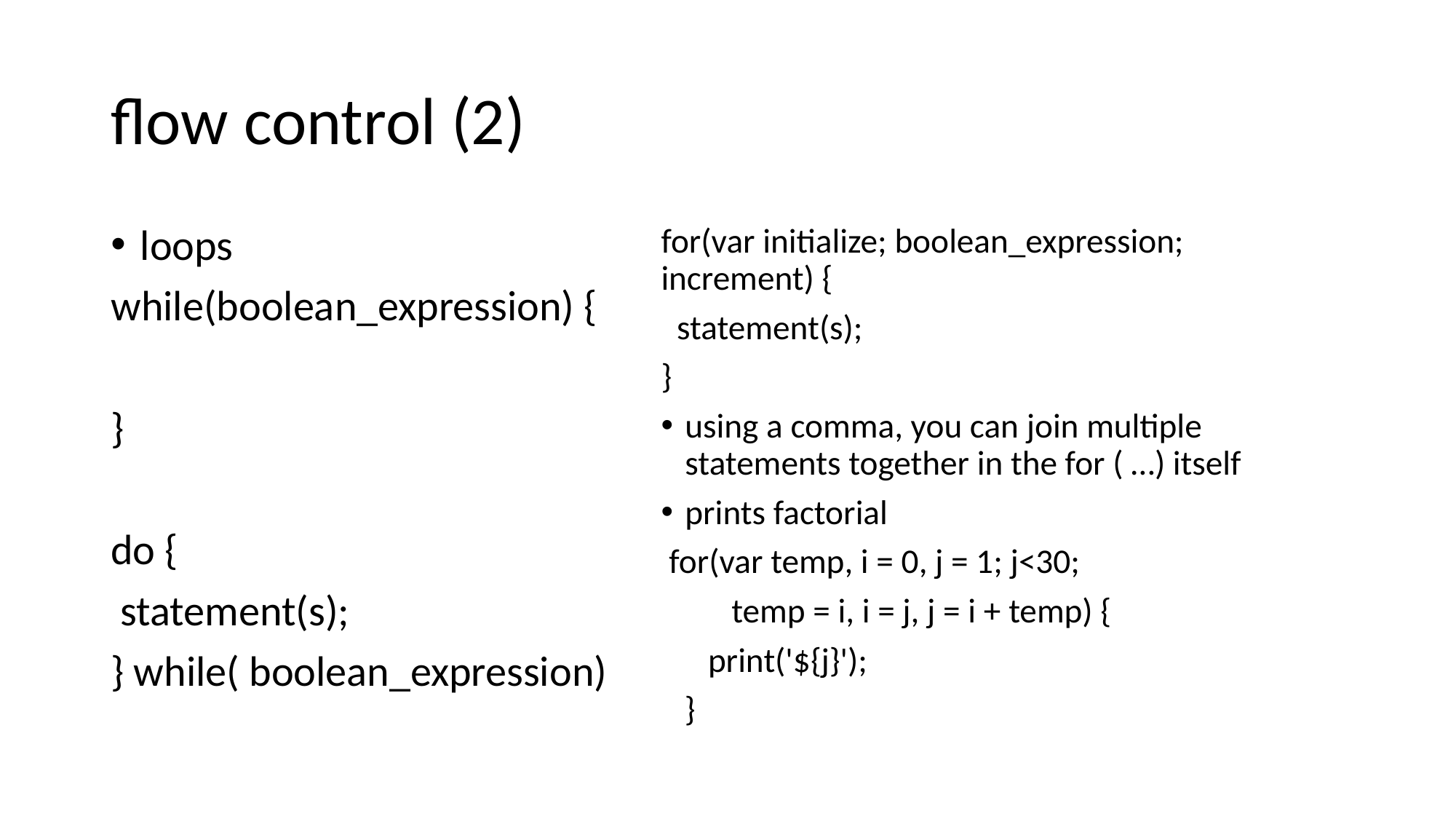

# flow control (2)
loops
while(boolean_expression) {

}

do {
 statement(s);
} while( boolean_expression)
for(var initialize; boolean_expression; increment) {
  statement(s);
}
using a comma, you can join multiple statements together in the for ( …) itself
prints factorial
 for(var temp, i = 0, j = 1; j<30;
         temp = i, i = j, j = i + temp) {
      print('${j}');
   }